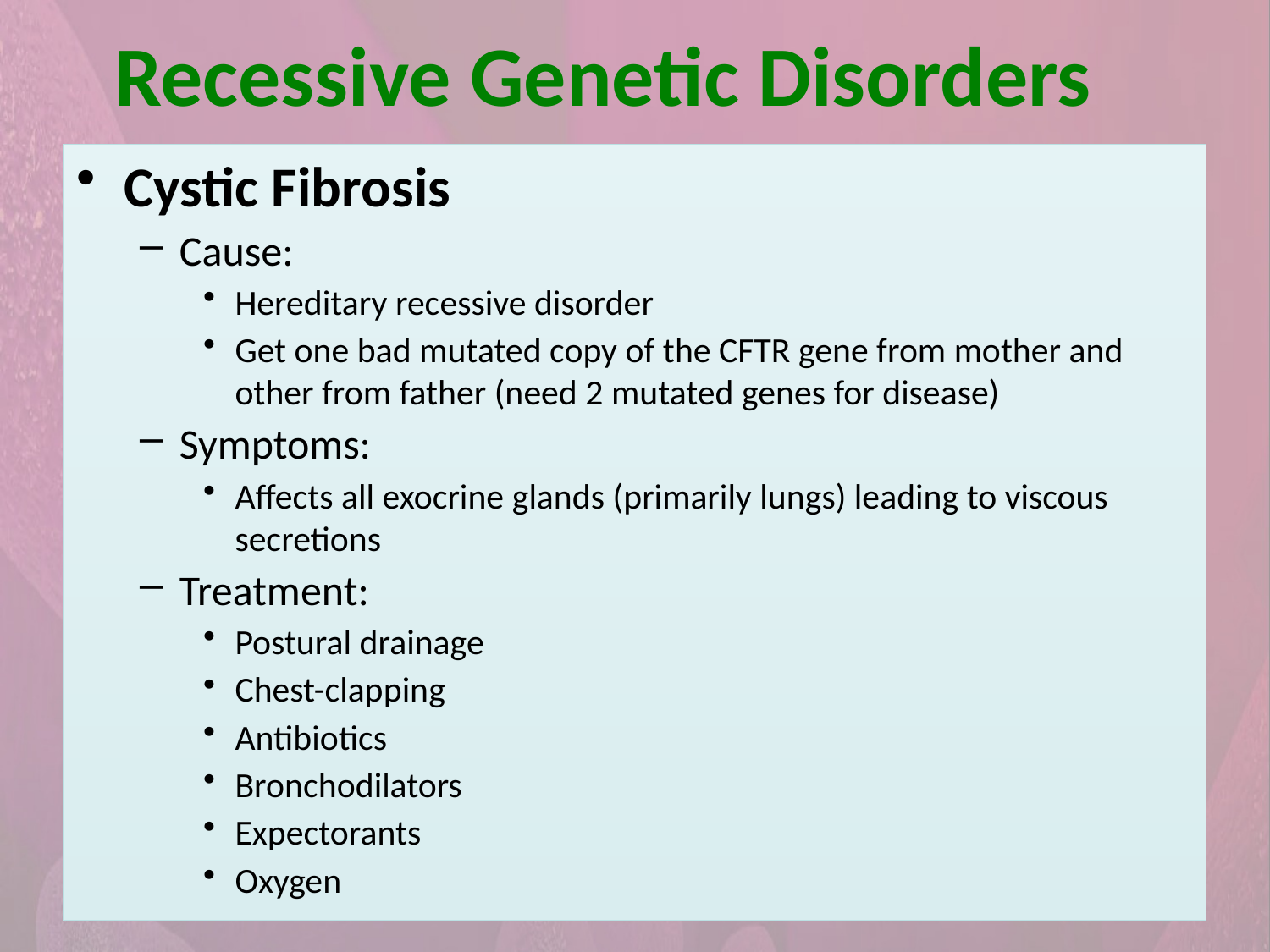

Recessive Genetic Disorders
Cystic Fibrosis
Cause:
Hereditary recessive disorder
Get one bad mutated copy of the CFTR gene from mother and other from father (need 2 mutated genes for disease)
Symptoms:
Affects all exocrine glands (primarily lungs) leading to viscous secretions
Treatment:
Postural drainage
Chest-clapping
Antibiotics
Bronchodilators
Expectorants
Oxygen